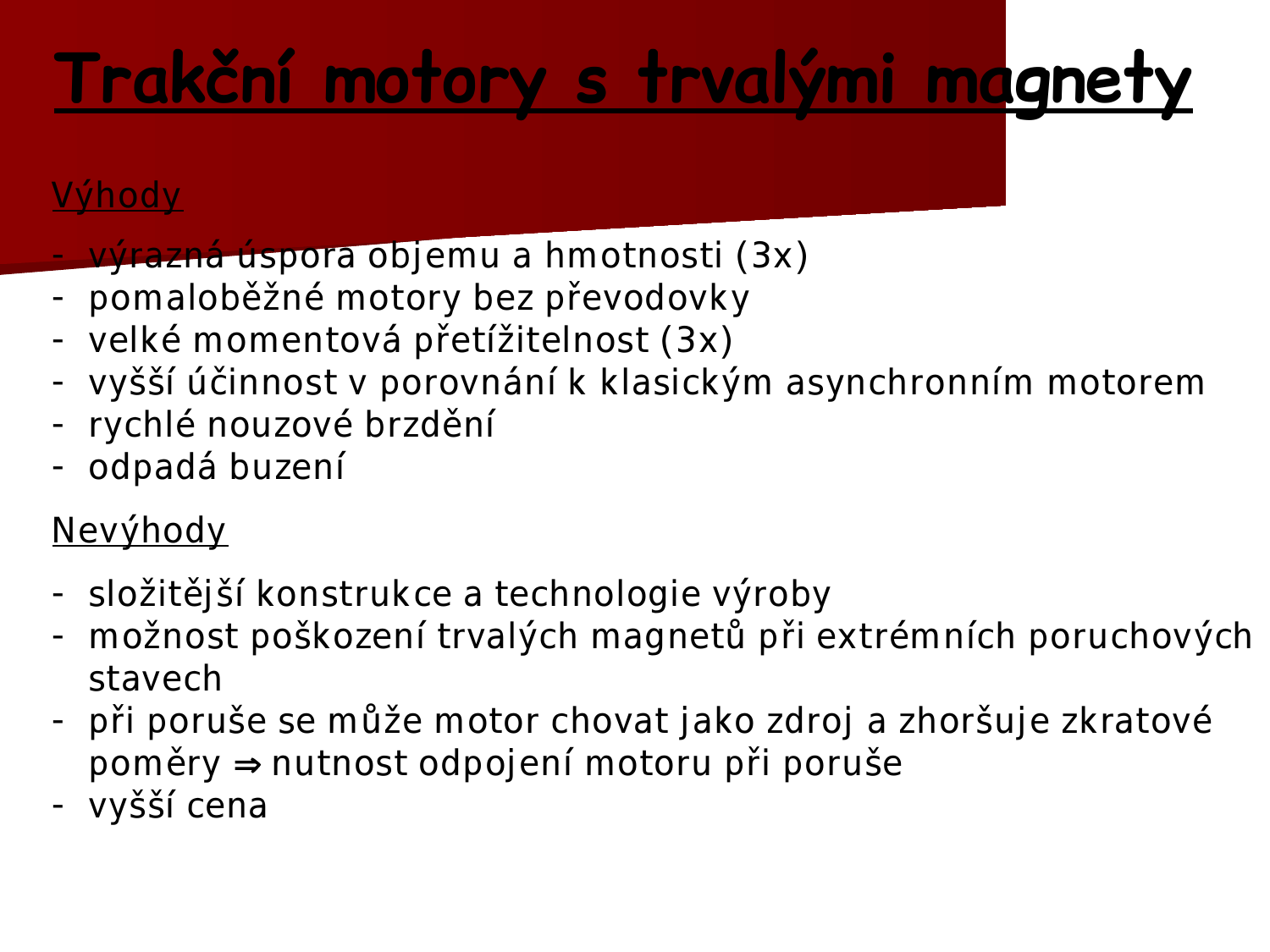

# Trakční motory s trvalými magnety
Výhody
-	výrazná úspora objemu a hmotnosti (3x)
-	pomaloběžné motory bez převodovky
-	velké momentová přetížitelnost (3x)
-	vyšší účinnost v porovnání k klasickým asynchronním motorem
-	rychlé nouzové brzdění
-	odpadá buzení
Nevýhody
-	složitější konstrukce a technologie výroby
-	možnost poškození trvalých magnetů při extrémních poruchových stavech
-	při poruše se může motor chovat jako zdroj a zhoršuje zkratové poměry ⇒ nutnost odpojení motoru při poruše
-	vyšší cena